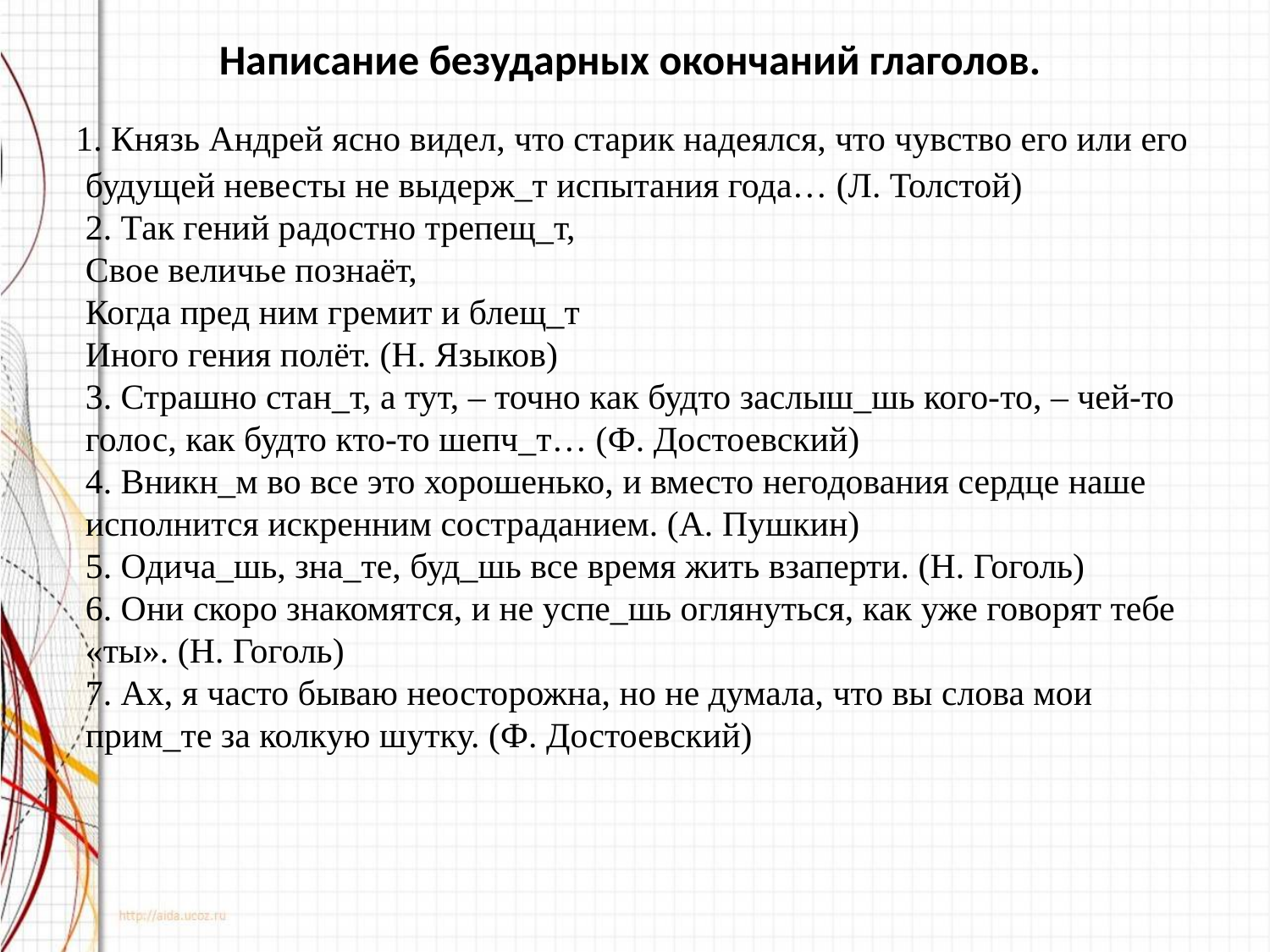

Написание безударных окончаний глаголов.
   1. Князь Андрей ясно видел, что старик надеялся, что чувство его или его будущей невесты не выдерж_т испытания года… (Л. Толстой)
2. Так гений радостно трепещ_т, 
Свое величье познаёт, 
Когда пред ним гремит и блещ_т
Иного гения полёт. (Н. Языков)
3. Страшно стан_т, а тут, – точно как будто заслыш_шь кого-то, – чей-то голос, как будто кто-то шепч_т… (Ф. Достоевский)
4. Вникн_м во все это хорошенько, и вместо негодования сердце наше исполнится искренним состраданием. (А. Пушкин)
5. Одича_шь, зна_те, буд_шь все время жить взаперти. (Н. Гоголь)
6. Они скоро знакомятся, и не успе_шь оглянуться, как уже говорят тебе «ты». (Н. Гоголь)
7. Ах, я часто бываю неосторожна, но не думала, что вы слова мои прим_те за колкую шутку. (Ф. Достоевский)